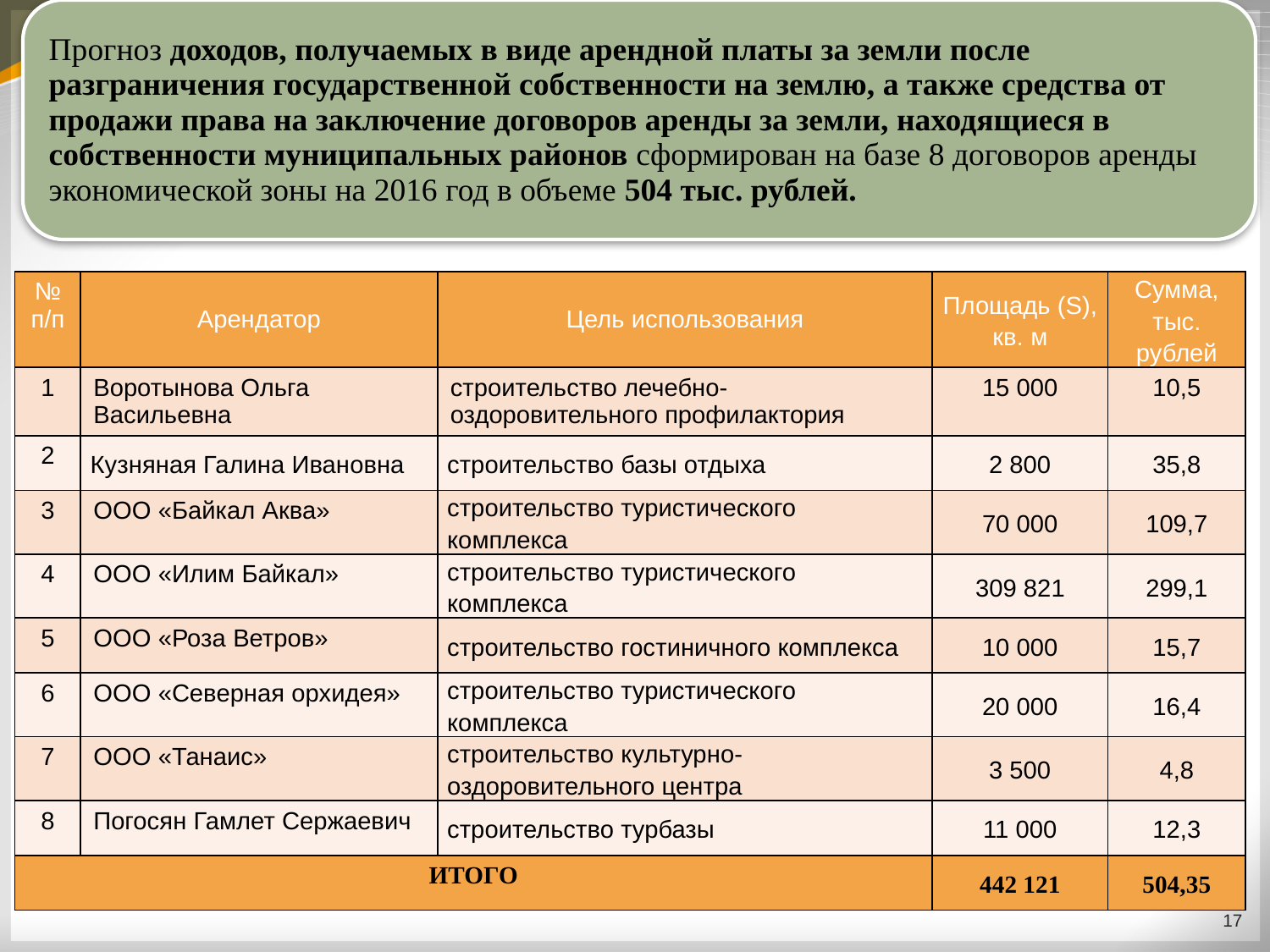

Прогноз доходов, получаемых в виде арендной платы за земли после разграничения государственной собственности на землю, а также средства от продажи права на заключение договоров аренды за земли, находящиеся в собственности муниципальных районов сформирован на базе 8 договоров аренды экономической зоны на 2016 год в объеме 504 тыс. рублей.
| № п/п | Арендатор | Цель использования | Площадь (S), кв. м | Сумма, тыс. рублей |
| --- | --- | --- | --- | --- |
| 1 | Воротынова Ольга Васильевна | строительство лечебно-оздоровительного профилактория | 15 000 | 10,5 |
| 2 | Кузняная Галина Ивановна | строительство базы отдыха | 2 800 | 35,8 |
| 3 | ООО «Байкал Аква» | строительство туристического комплекса | 70 000 | 109,7 |
| 4 | ООО «Илим Байкал» | строительство туристического комплекса | 309 821 | 299,1 |
| 5 | ООО «Роза Ветров» | строительство гостиничного комплекса | 10 000 | 15,7 |
| 6 | ООО «Северная орхидея» | строительство туристического комплекса | 20 000 | 16,4 |
| 7 | ООО «Танаис» | строительство культурно-оздоровительного центра | 3 500 | 4,8 |
| 8 | Погосян Гамлет Сержаевич | строительство турбазы | 11 000 | 12,3 |
| ИТОГО |  |  | 442 121 | 504,35 |
17